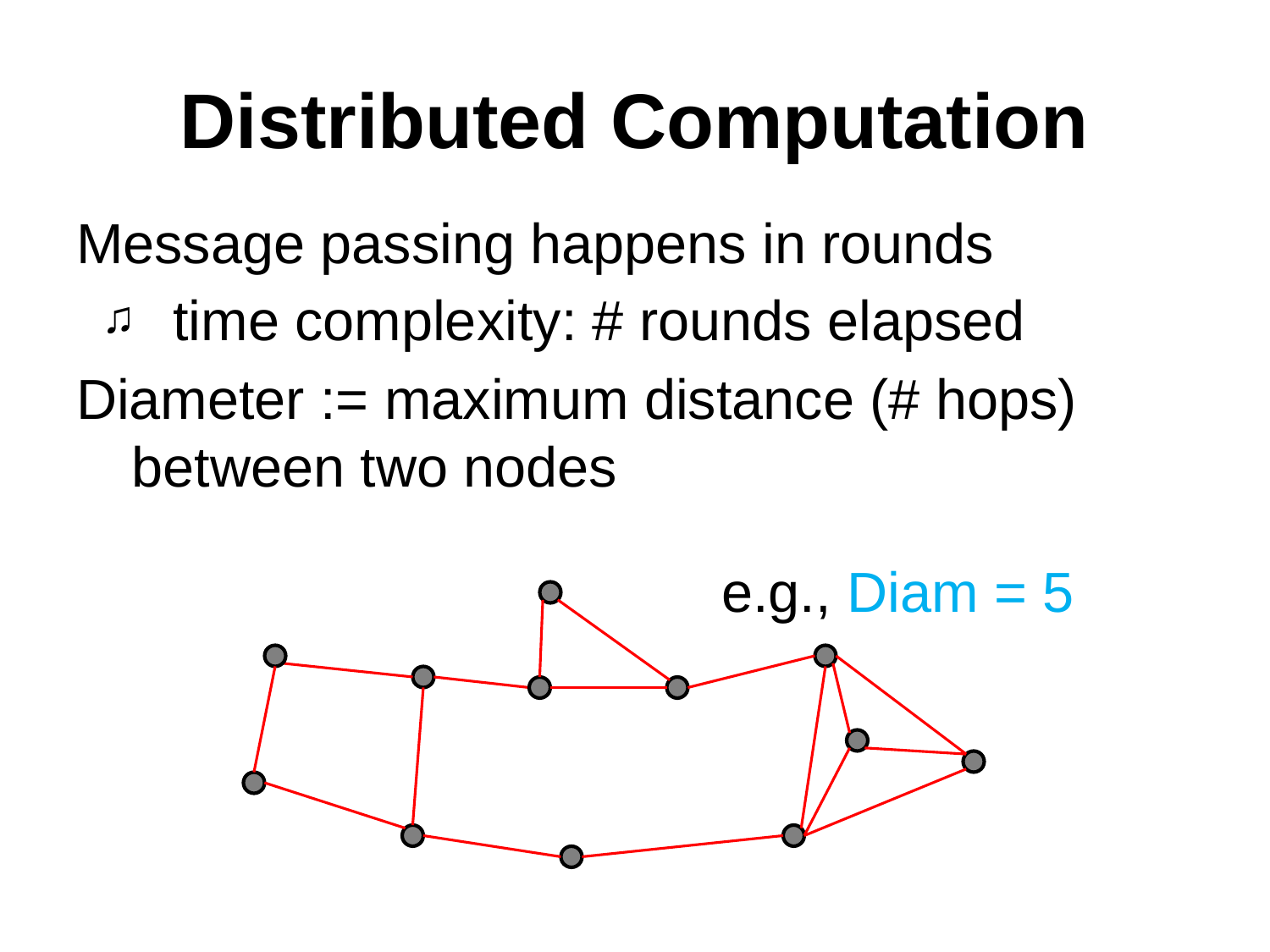

# Distributed Computation
Message passing happens in rounds
time complexity: # rounds elapsed
Diameter := maximum distance (# hops) between two nodes
e.g., Diam = 5